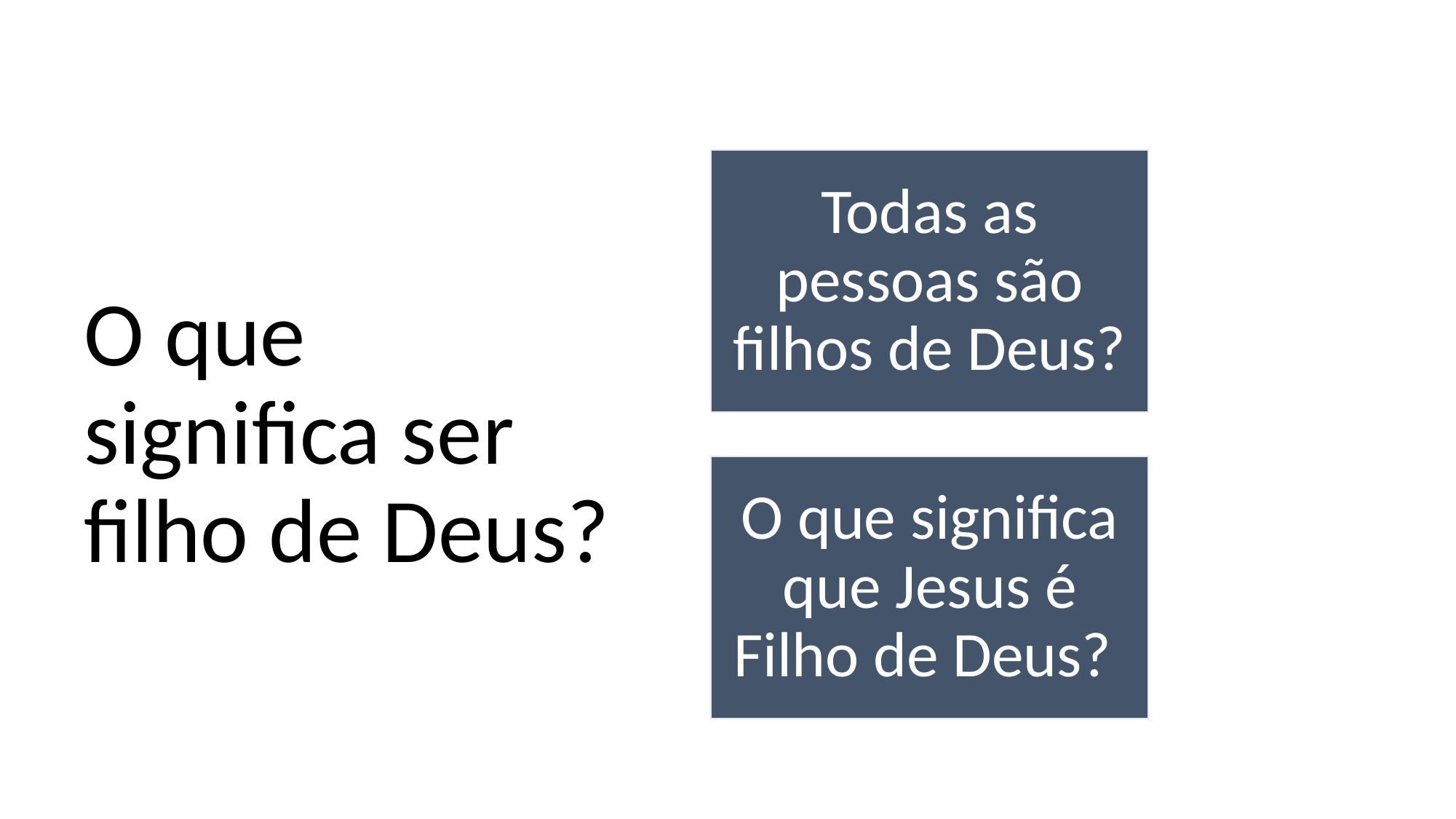

# O que significa ser filho de Deus?
Todas as pessoas são filhos de Deus?
O que significa que Jesus é Filho de Deus?